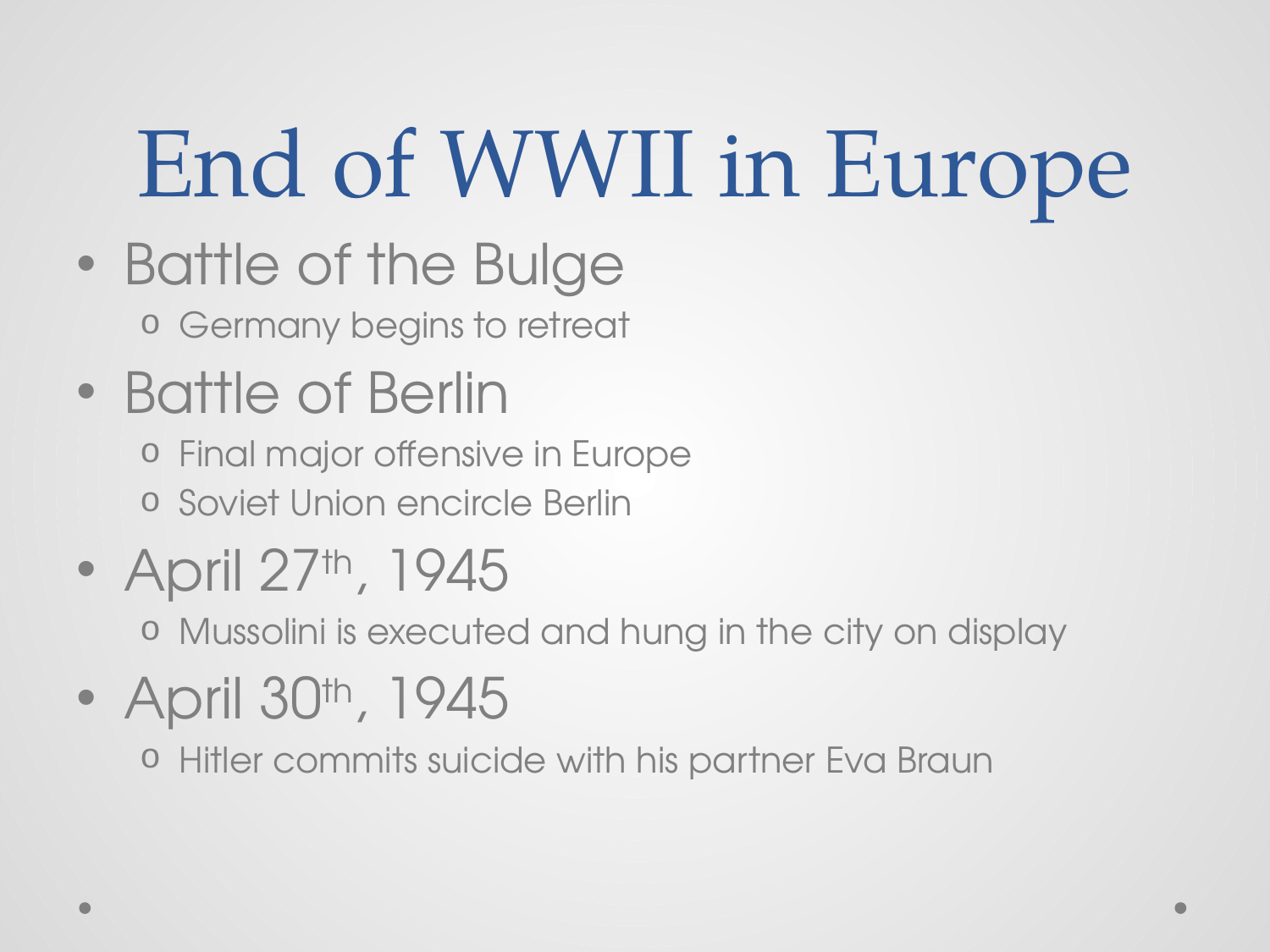

# End of WWII in Europe
Battle of the Bulge
Germany begins to retreat
Battle of Berlin
Final major offensive in Europe
Soviet Union encircle Berlin
April 27th, 1945
Mussolini is executed and hung in the city on display
April 30th, 1945
Hitler commits suicide with his partner Eva Braun